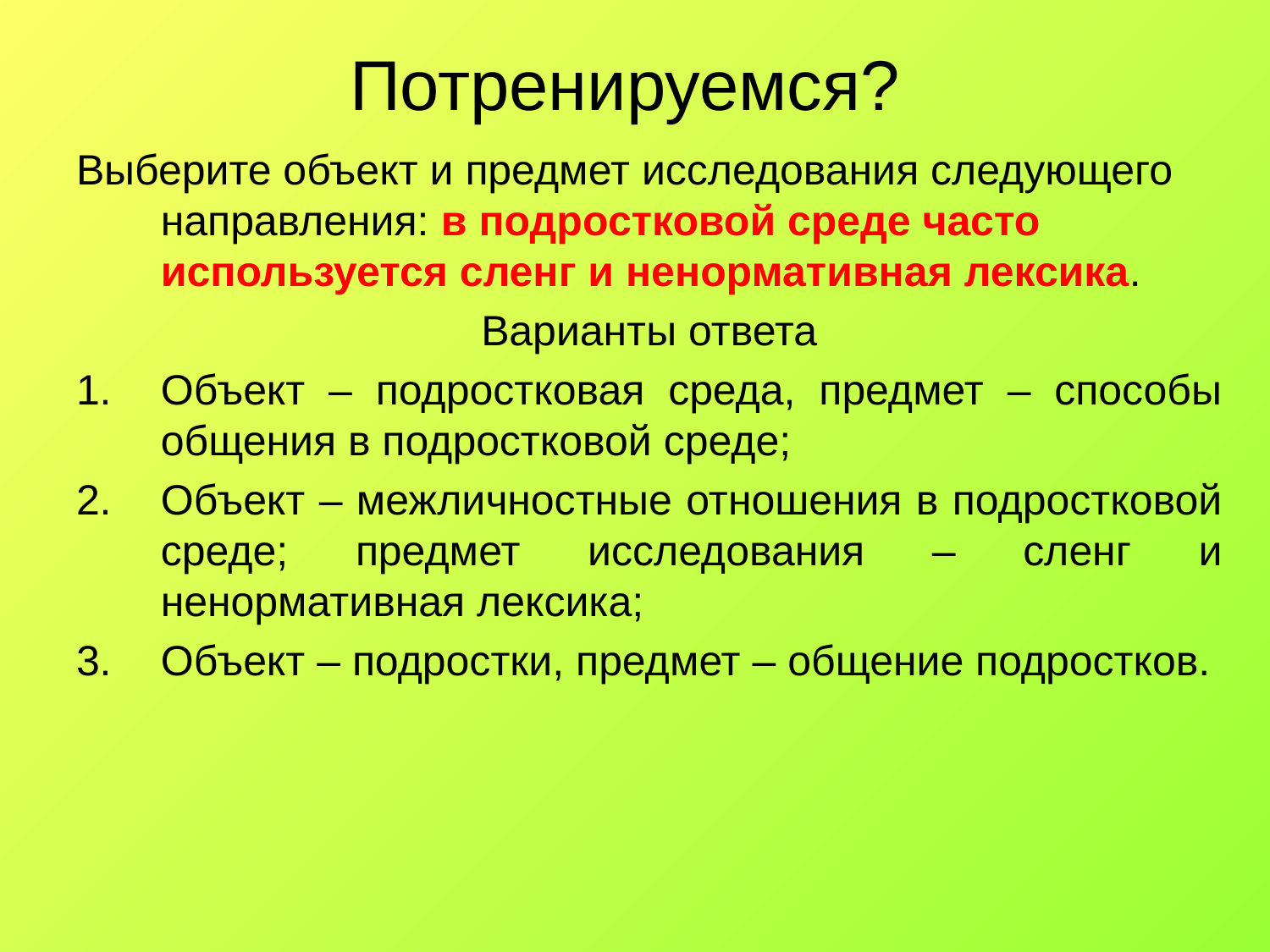

# Потренируемся?
Выберите объект и предмет исследования следующего направления: в подростковой среде часто используется сленг и ненормативная лексика.
Варианты ответа
Объект – подростковая среда, предмет – способы общения в подростковой среде;
Объект – межличностные отношения в подростковой среде; предмет исследования – сленг и ненормативная лексика;
Объект – подростки, предмет – общение подростков.